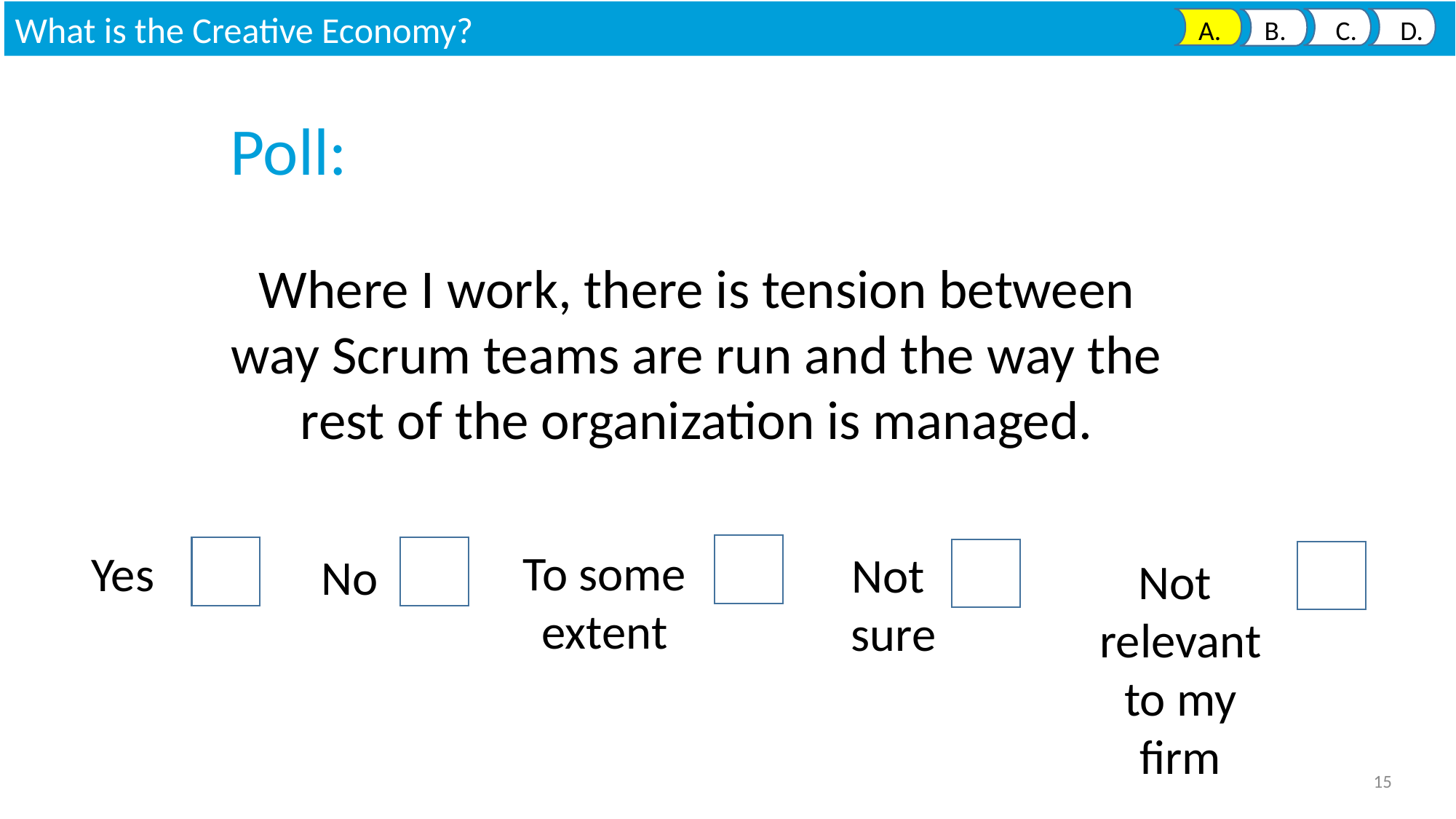

What is the Creative Economy?
     A.       B.        C.       D.

Poll:

Where I work, there is tension between way Scrum teams are run and the way the rest of the organization is managed.

To some
extent
Yes

Not
sure

No

Not
relevant to my firm
15